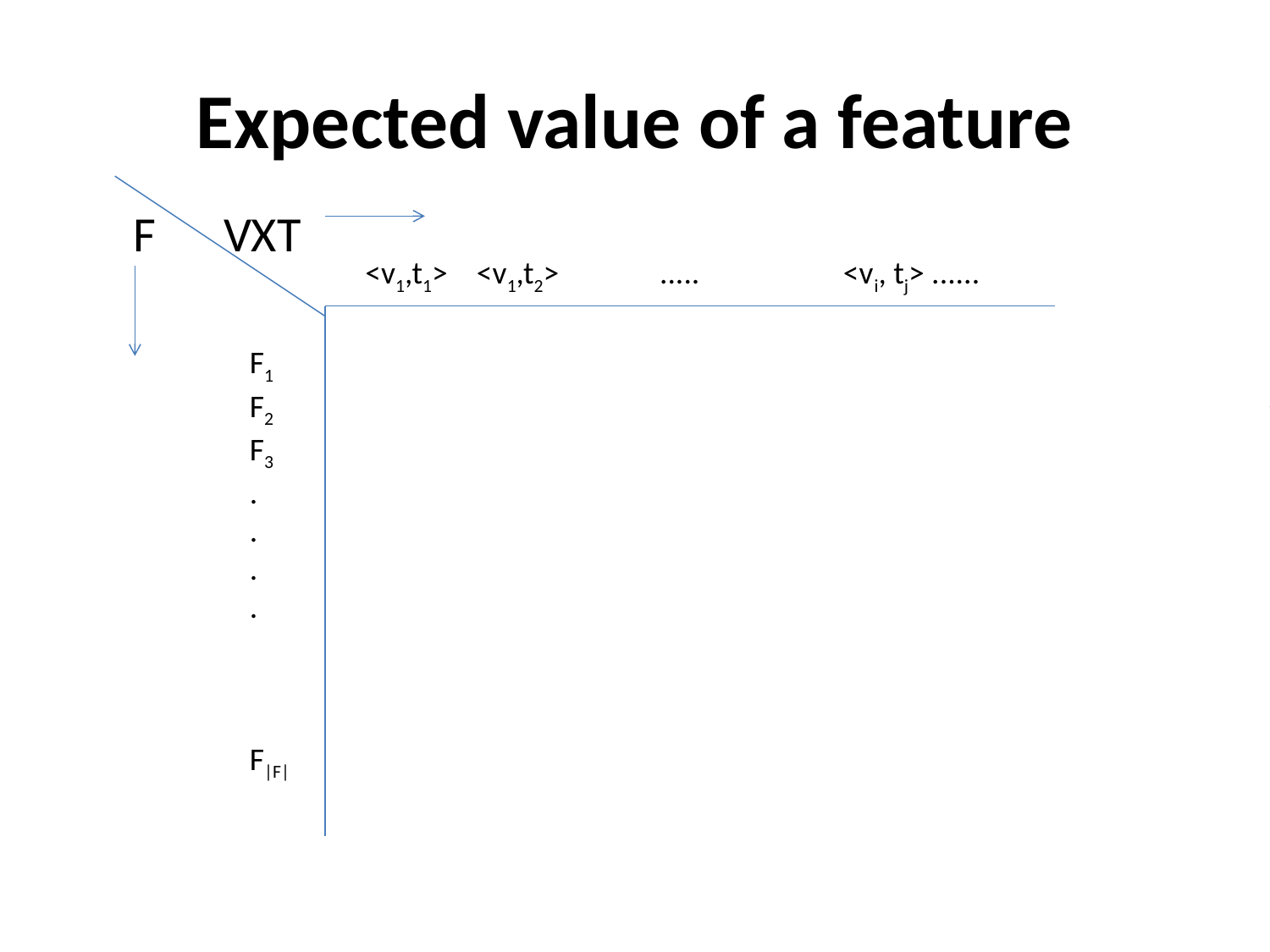

# Expected value of a feature
    F      VXT
<v1,t1>    <v1,t2>              .....                    <vi, tj> ......
F1
F2
F3
.
.
.
.

F|F|